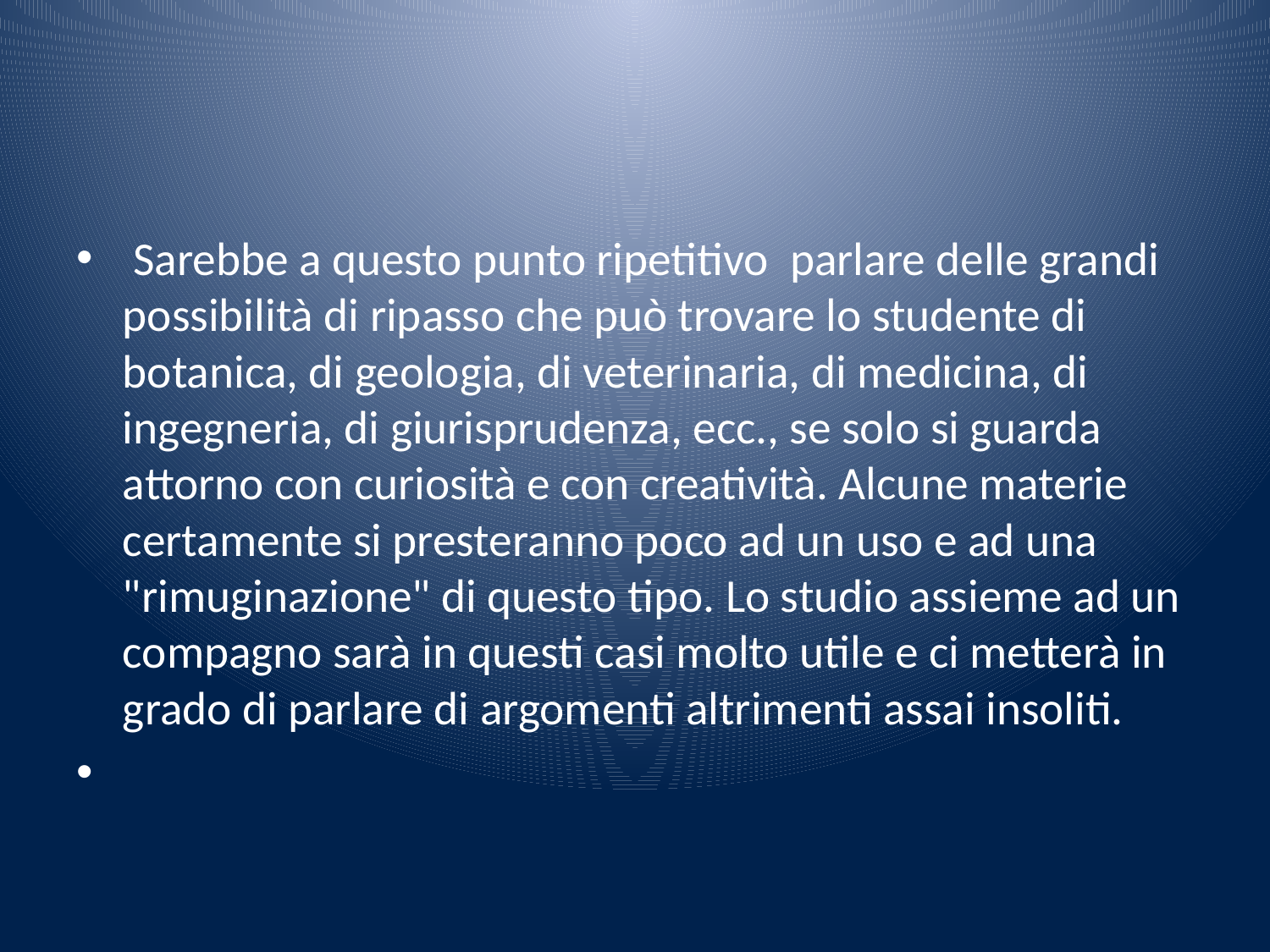

#
 Sarebbe a questo punto ripetitivo  parlare delle grandi possibilità di ripasso che può trovare lo studente di botanica, di geologia, di veterinaria, di medicina, di ingegneria, di giurisprudenza, ecc., se solo si guarda attorno con curiosità e con creatività. Alcune materie certamente si presteranno poco ad un uso e ad una "rimuginazione" di questo tipo. Lo studio assieme ad un compagno sarà in questi casi molto utile e ci metterà in grado di parlare di argomenti altrimenti assai insoliti.